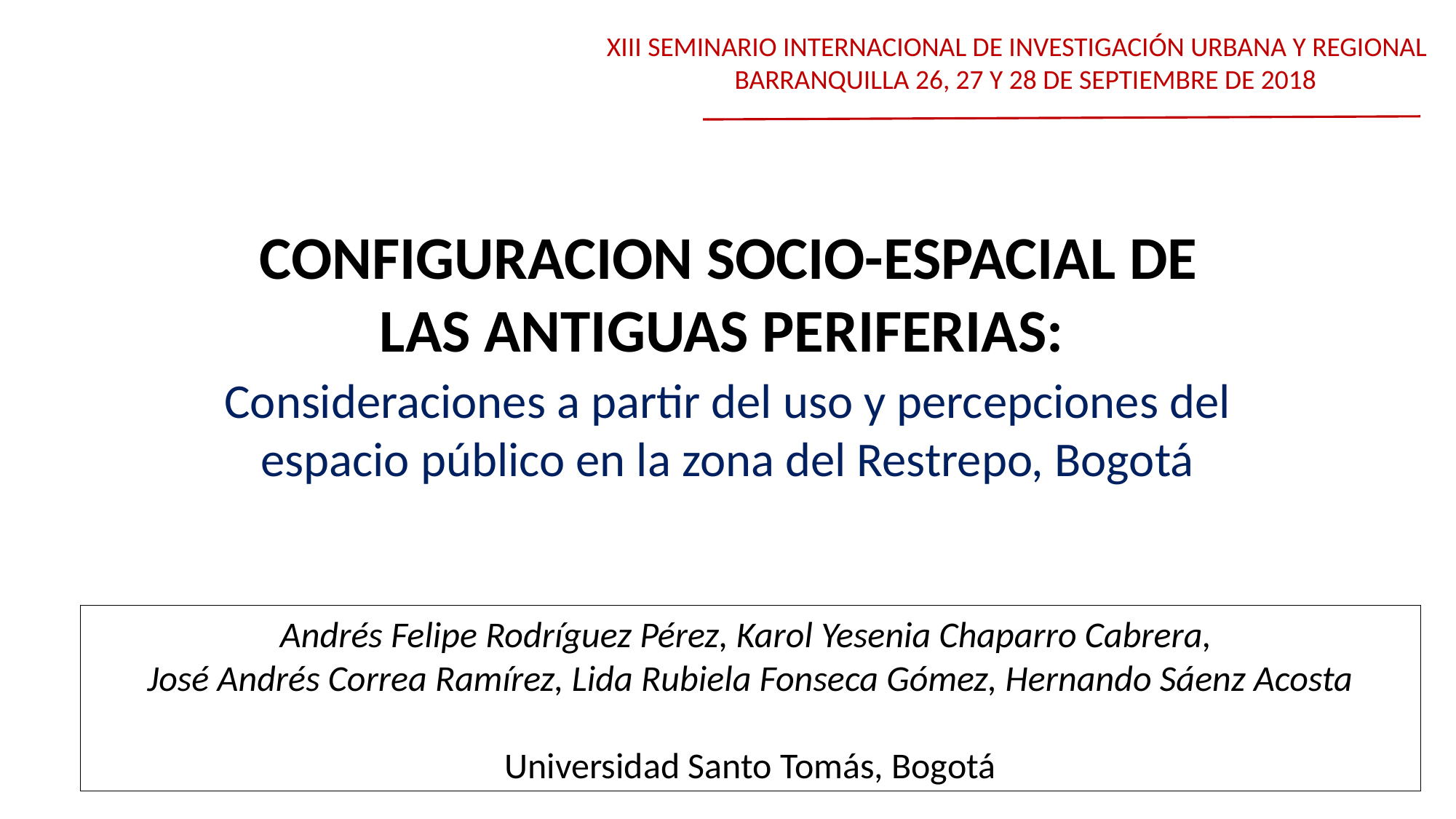

XIII SEMINARIO INTERNACIONAL DE INVESTIGACIÓN URBANA Y REGIONAL
BARRANQUILLA 26, 27 Y 28 DE SEPTIEMBRE DE 2018
CONFIGURACION SOCIO-ESPACIAL DE LAS ANTIGUAS PERIFERIAS:
# Configuración socio-espacial de las antiguas periferias
Consideraciones a partir del uso y percepciones del espacio público en la zona del Restrepo, Bogotá
Andrés Felipe Rodríguez Pérez, Karol Yesenia Chaparro Cabrera,
José Andrés Correa Ramírez, Lida Rubiela Fonseca Gómez, Hernando Sáenz Acosta

Universidad Santo Tomás, Bogotá